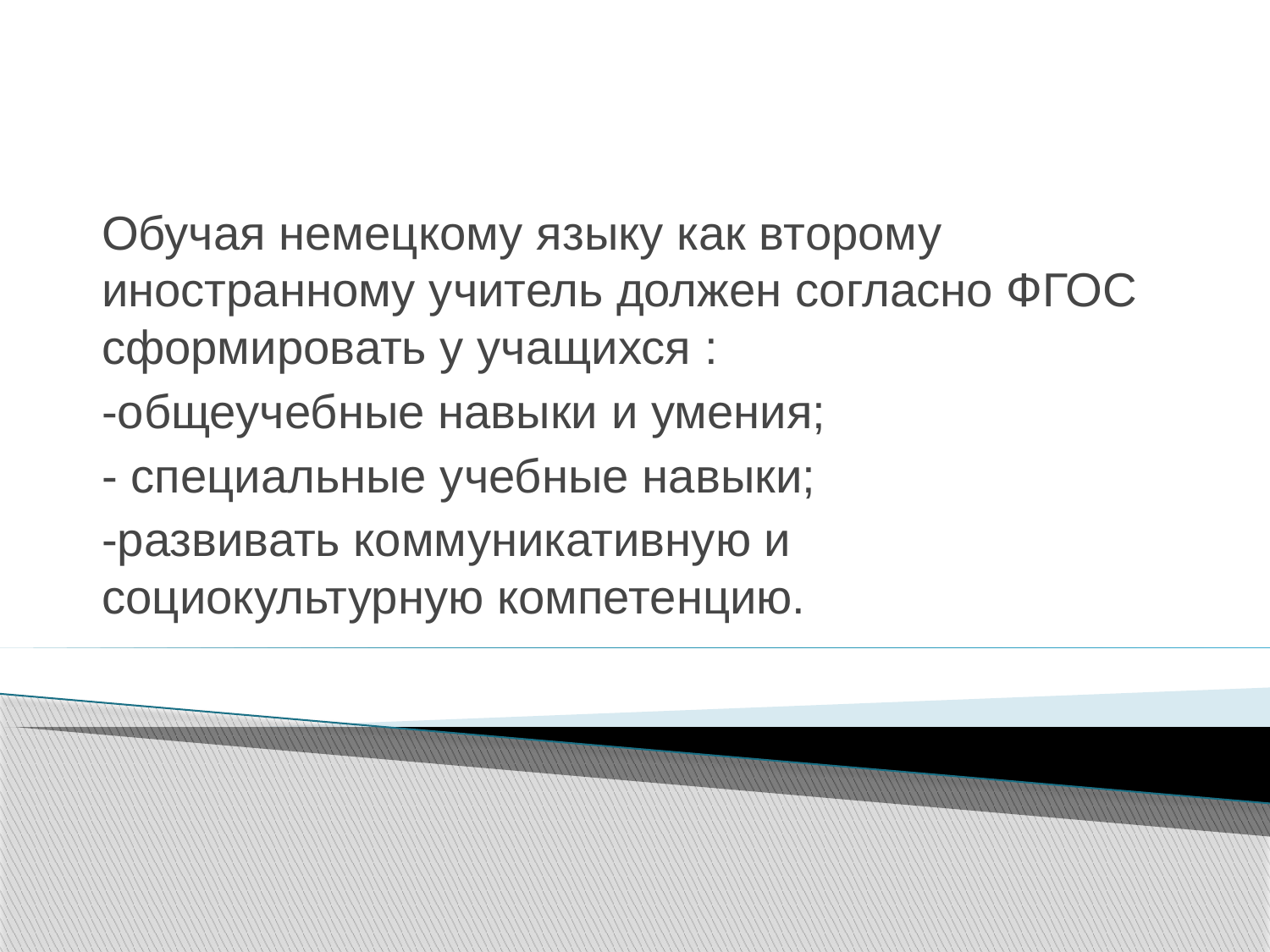

Обучая немецкому языку как второму иностранному учитель должен согласно ФГОС  сформировать у учащихся :
-общеучебные навыки и умения;
- специальные учебные навыки;
-развивать коммуникативную и социокультурную компетенцию.

#